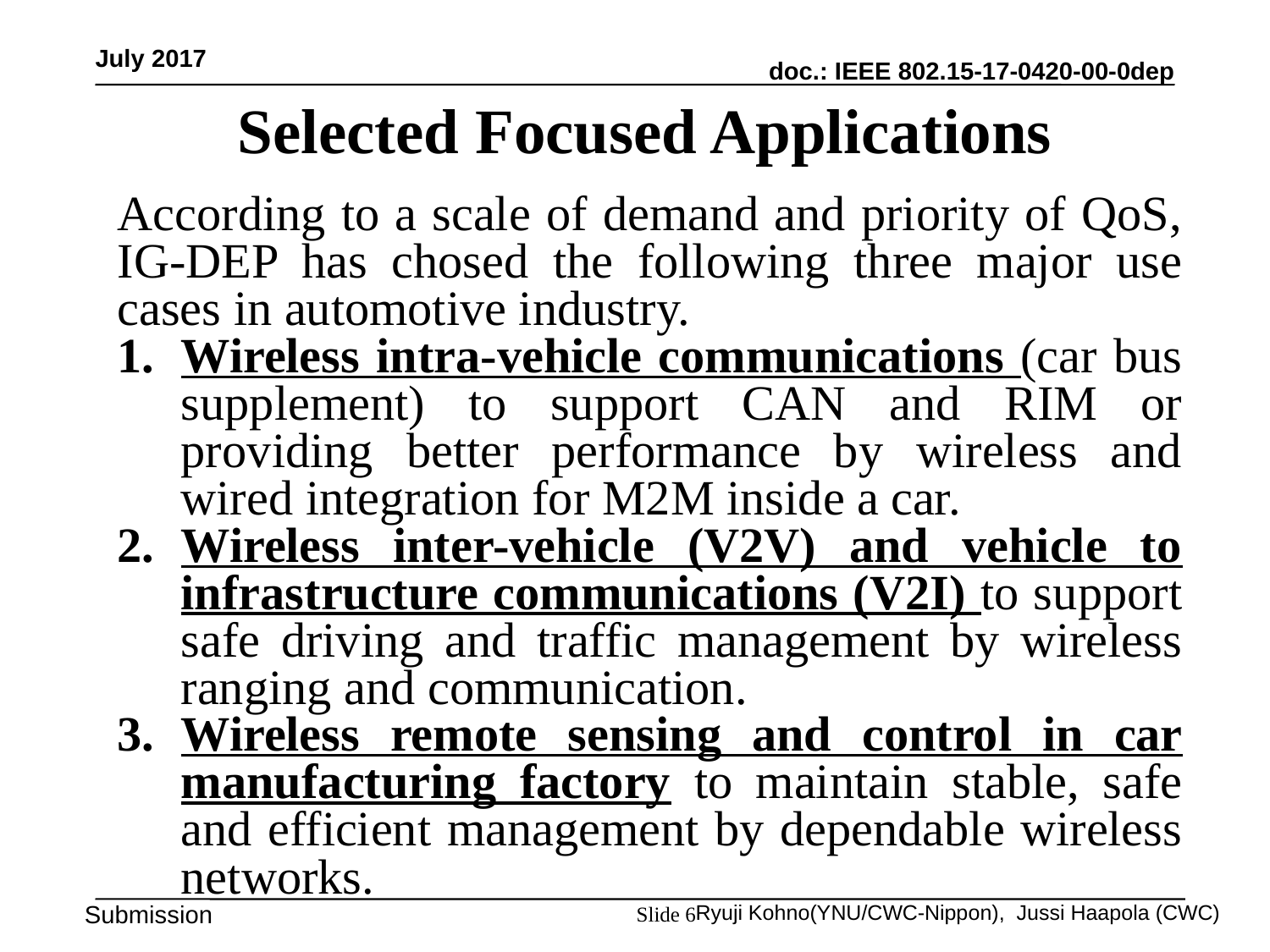

July 2017
# Selected Focused Applications
According to a scale of demand and priority of QoS, IG-DEP has chosed the following three major use cases in automotive industry.
Wireless intra-vehicle communications (car bus supplement) to support CAN and RIM or providing better performance by wireless and wired integration for M2M inside a car.
Wireless inter-vehicle (V2V) and vehicle to infrastructure communications (V2I) to support safe driving and traffic management by wireless ranging and communication.
Wireless remote sensing and control in car manufacturing factory to maintain stable, safe and efficient management by dependable wireless networks.

Ryuji Kohno(YNU/CWC-Nippon),  Jussi Haapola (CWC)
Slide 6